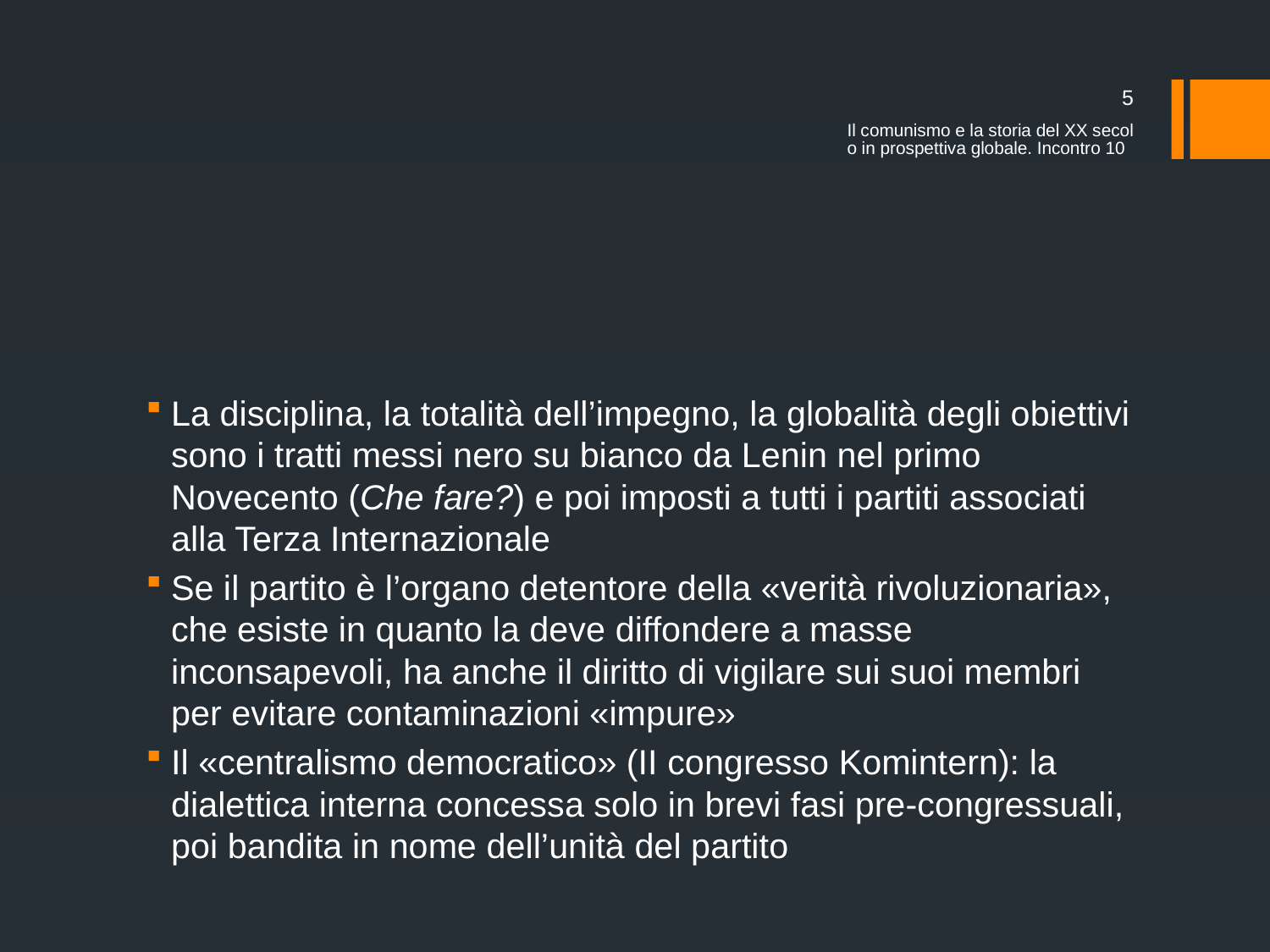

5
Il comunismo e la storia del XX secolo in prospettiva globale. Incontro 10
#
La disciplina, la totalità dell’impegno, la globalità degli obiettivi sono i tratti messi nero su bianco da Lenin nel primo Novecento (Che fare?) e poi imposti a tutti i partiti associati alla Terza Internazionale
Se il partito è l’organo detentore della «verità rivoluzionaria», che esiste in quanto la deve diffondere a masse inconsapevoli, ha anche il diritto di vigilare sui suoi membri per evitare contaminazioni «impure»
Il «centralismo democratico» (II congresso Komintern): la dialettica interna concessa solo in brevi fasi pre-congressuali, poi bandita in nome dell’unità del partito